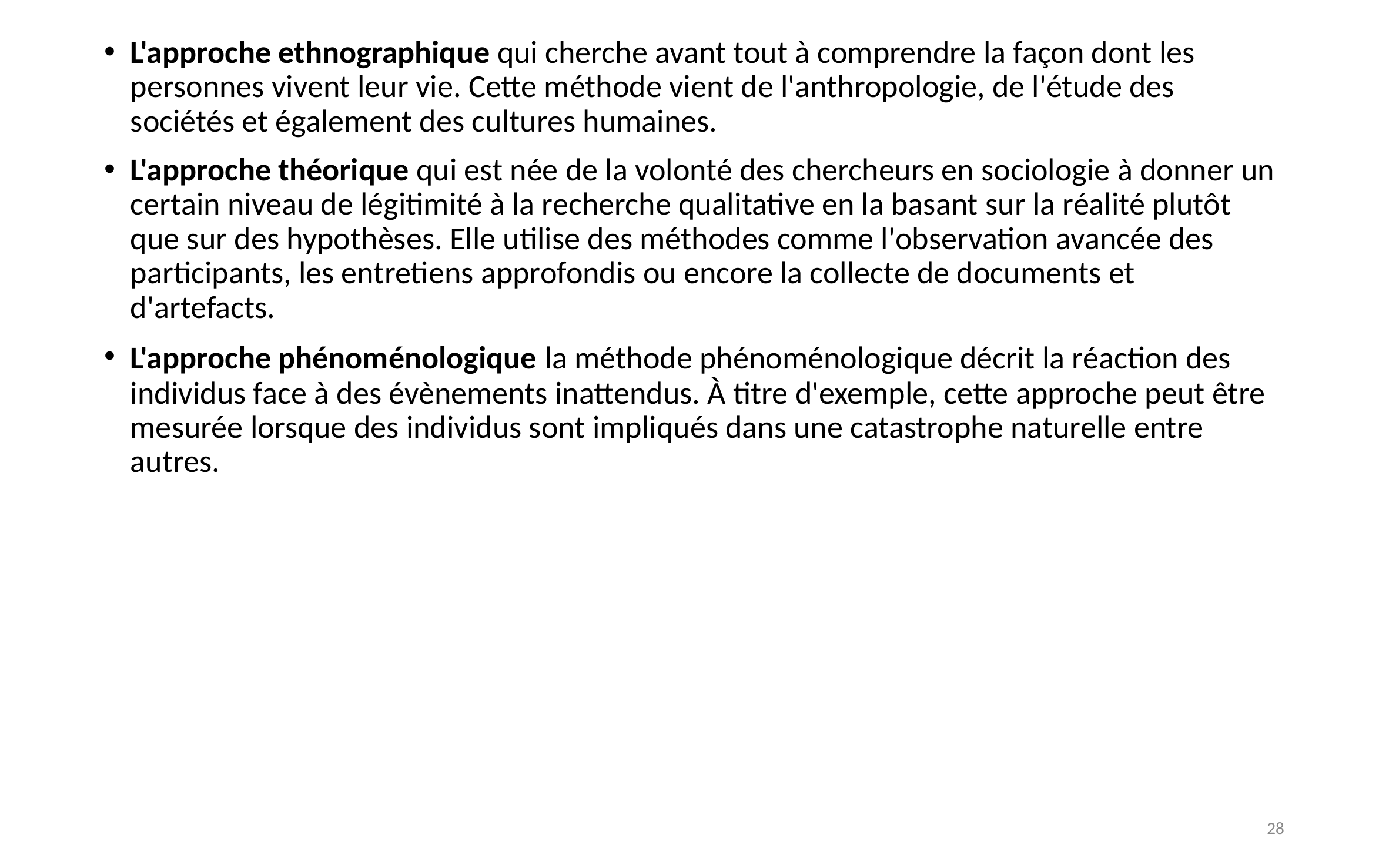

L'approche ethnographique qui cherche avant tout à comprendre la façon dont les personnes vivent leur vie. Cette méthode vient de l'anthropologie, de l'étude des sociétés et également des cultures humaines.
L'approche théorique qui est née de la volonté des chercheurs en sociologie à donner un certain niveau de légitimité à la recherche qualitative en la basant sur la réalité plutôt que sur des hypothèses. Elle utilise des méthodes comme l'observation avancée des participants, les entretiens approfondis ou encore la collecte de documents et d'artefacts.
L'approche phénoménologique la méthode phénoménologique décrit la réaction des individus face à des évènements inattendus. À titre d'exemple, cette approche peut être mesurée lorsque des individus sont impliqués dans une catastrophe naturelle entre autres.

28